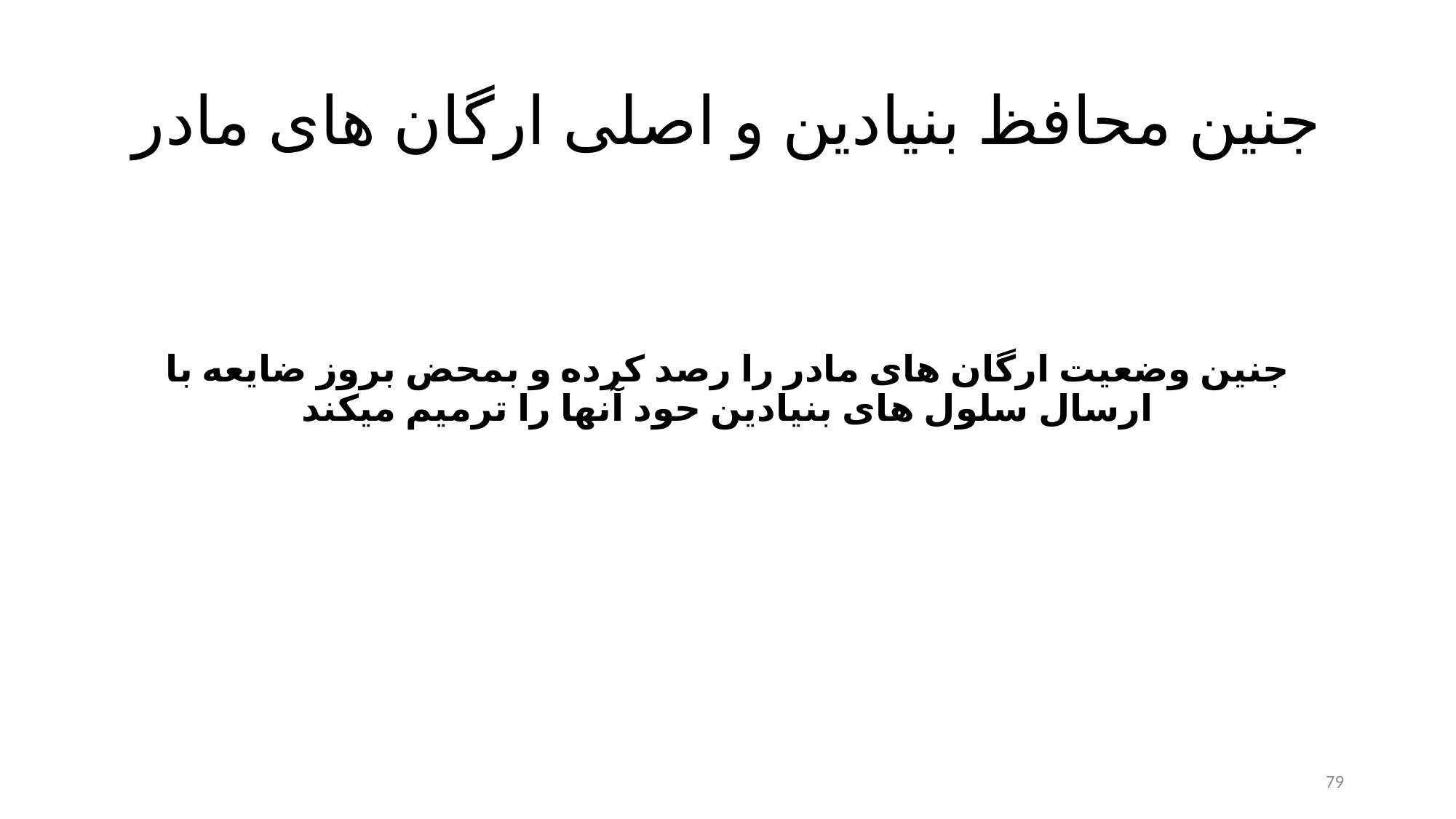

# جنین محافظ بنیادین و اصلی ارگان های مادر

جنین وضعیت ارگان های مادر را رصد کرده و بمحض بروز ضایعه با ارسال سلول های بنیادین حود آنها را ترمیم میکند
79